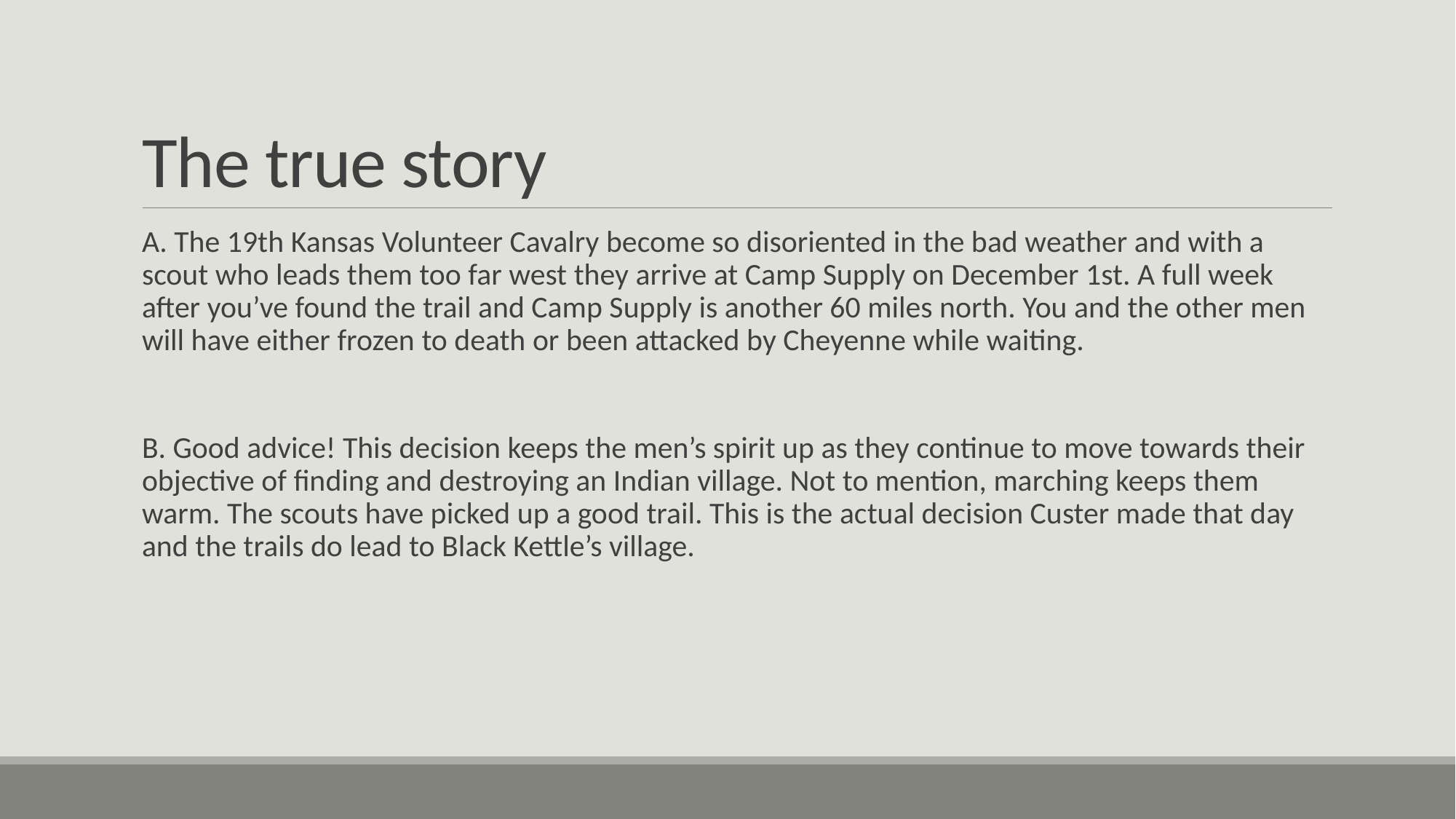

# The true story
A. The 19th Kansas Volunteer Cavalry become so disoriented in the bad weather and with a scout who leads them too far west they arrive at Camp Supply on December 1st. A full week after you’ve found the trail and Camp Supply is another 60 miles north. You and the other men will have either frozen to death or been attacked by Cheyenne while waiting.

B. Good advice! This decision keeps the men’s spirit up as they continue to move towards their objective of finding and destroying an Indian village. Not to mention, marching keeps them warm. The scouts have picked up a good trail. This is the actual decision Custer made that day and the trails do lead to Black Kettle’s village.